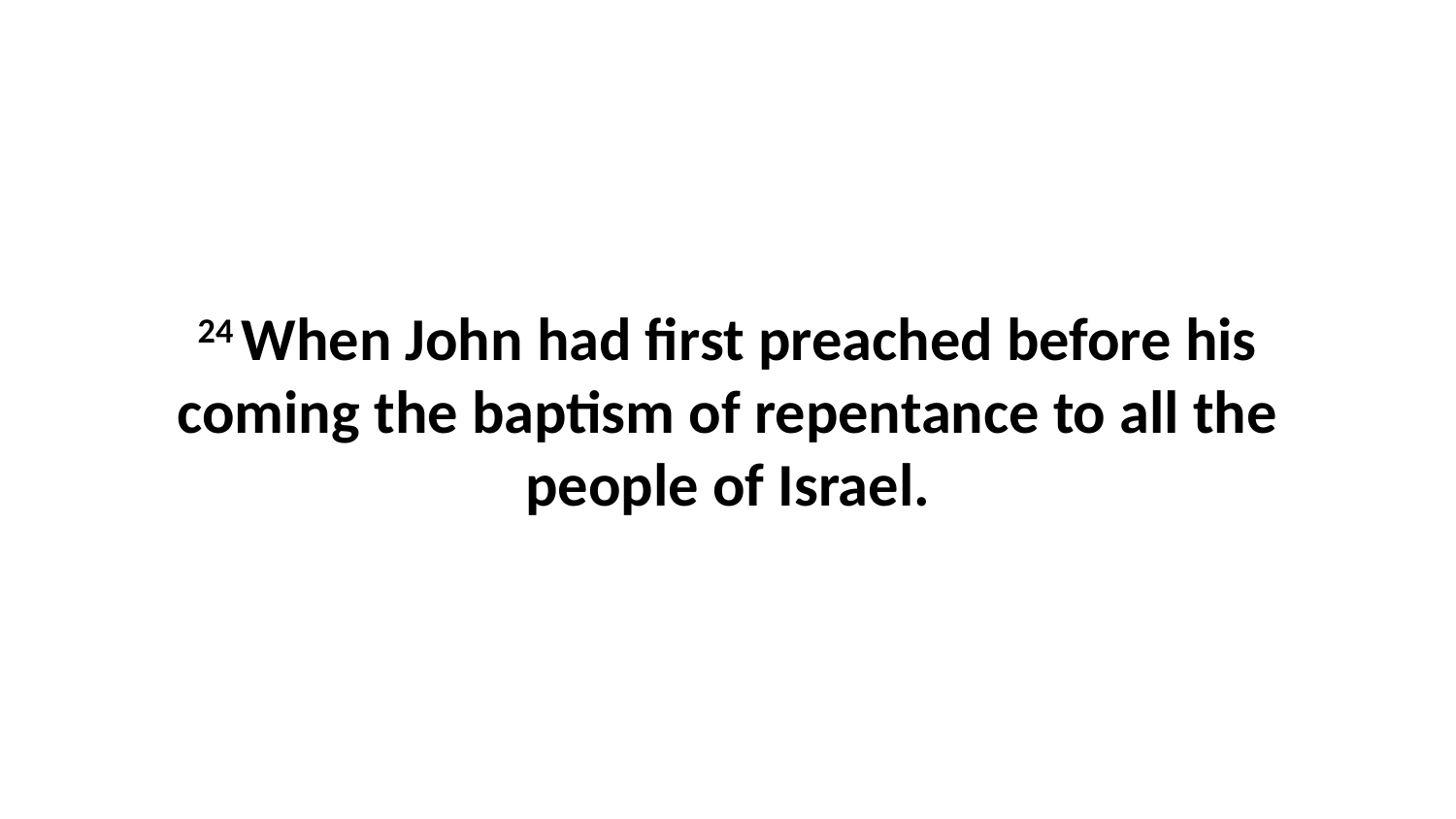

24 When John had first preached before his coming the baptism of repentance to all the people of Israel.